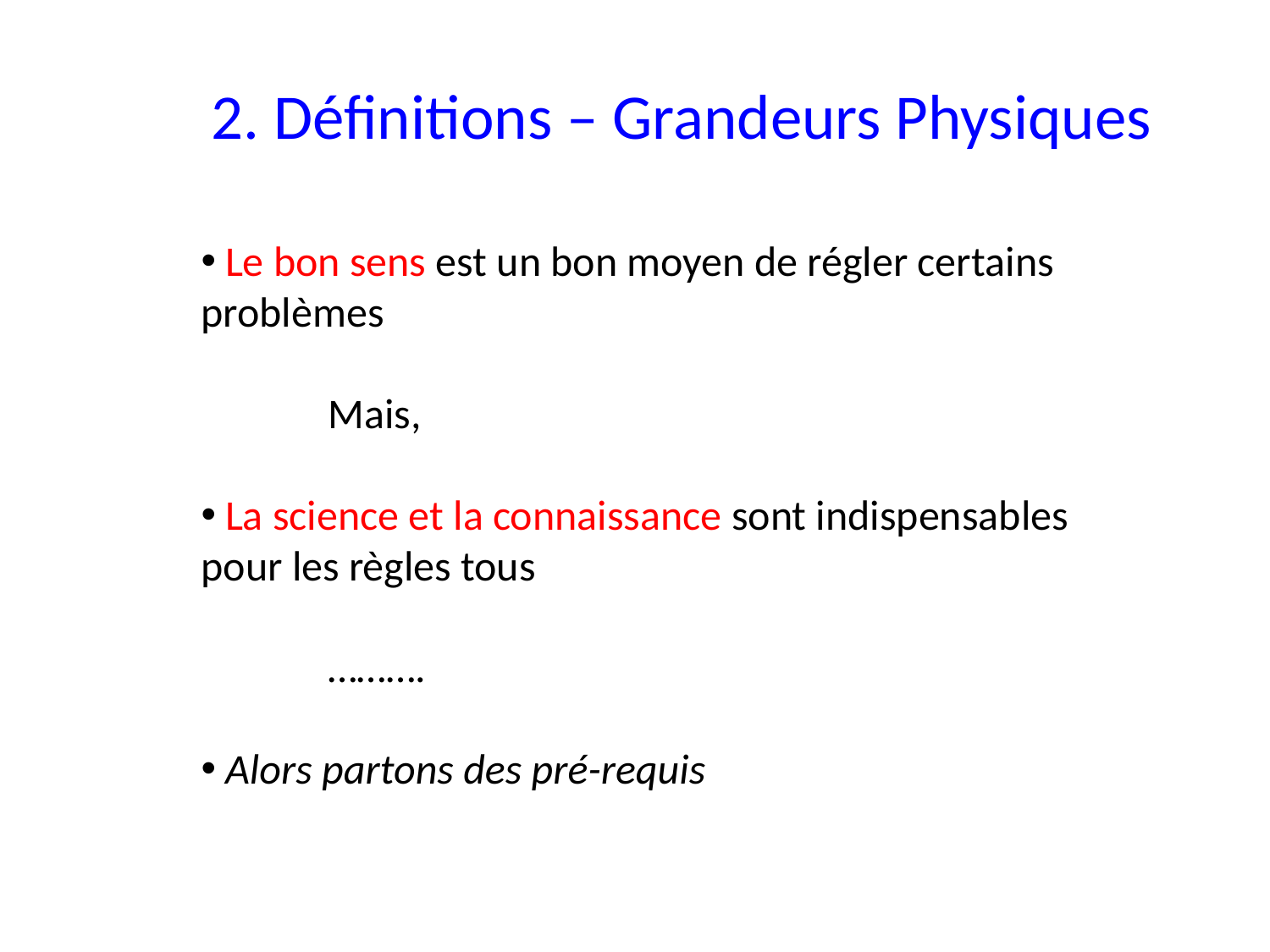

2. Définitions – Grandeurs Physiques
 Le bon sens est un bon moyen de régler certains problèmes

	Mais,

 La science et la connaissance sont indispensables pour les règles tous

	……….

 Alors partons des pré-requis